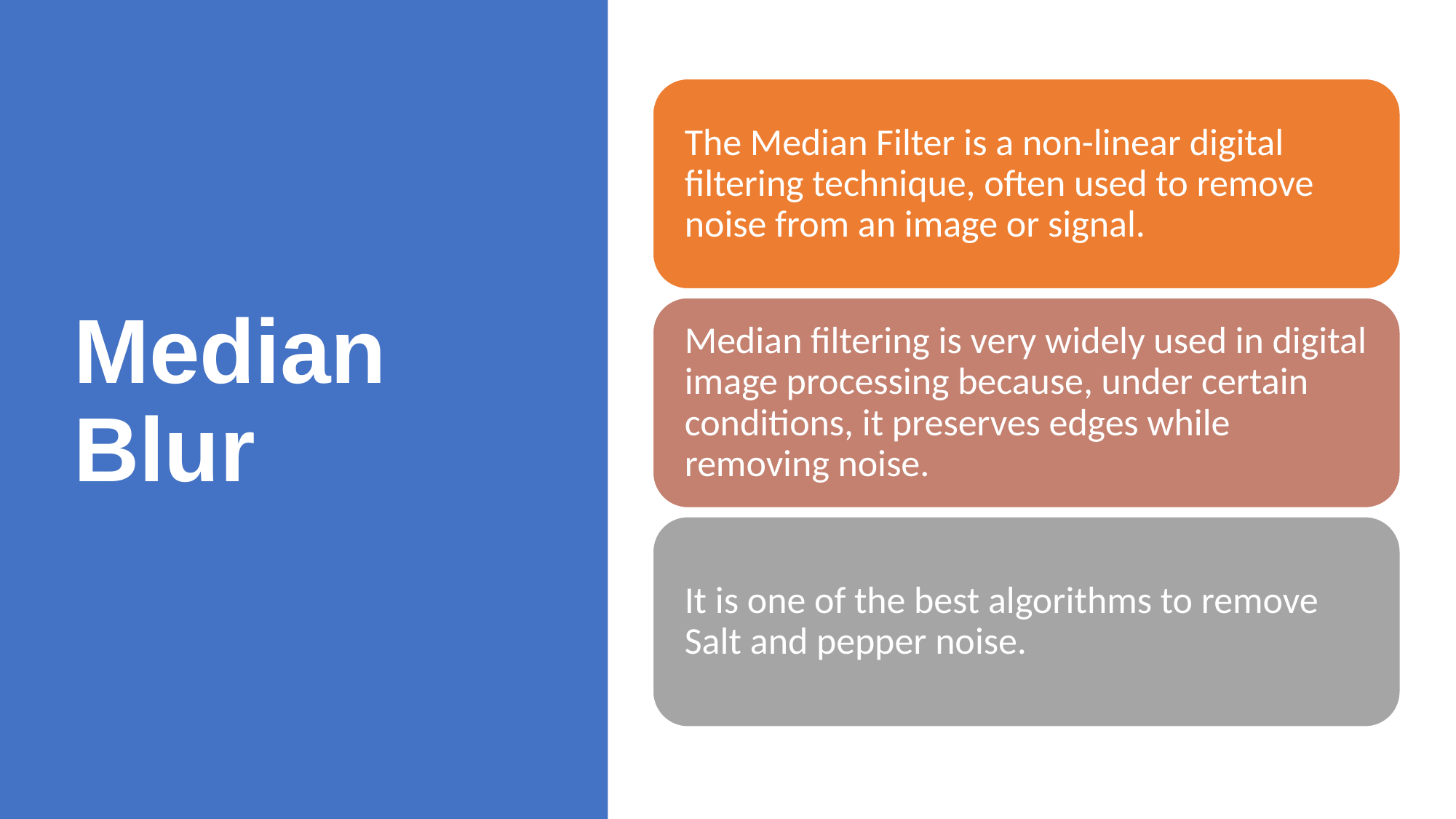

# Median Blur
The Median Filter is a non-linear digital filtering technique, often used to remove noise from an image or signal.
Median filtering is very widely used in digital image processing because, under certain conditions, it preserves edges while removing noise.
It is one of the best algorithms to remove Salt and pepper noise.